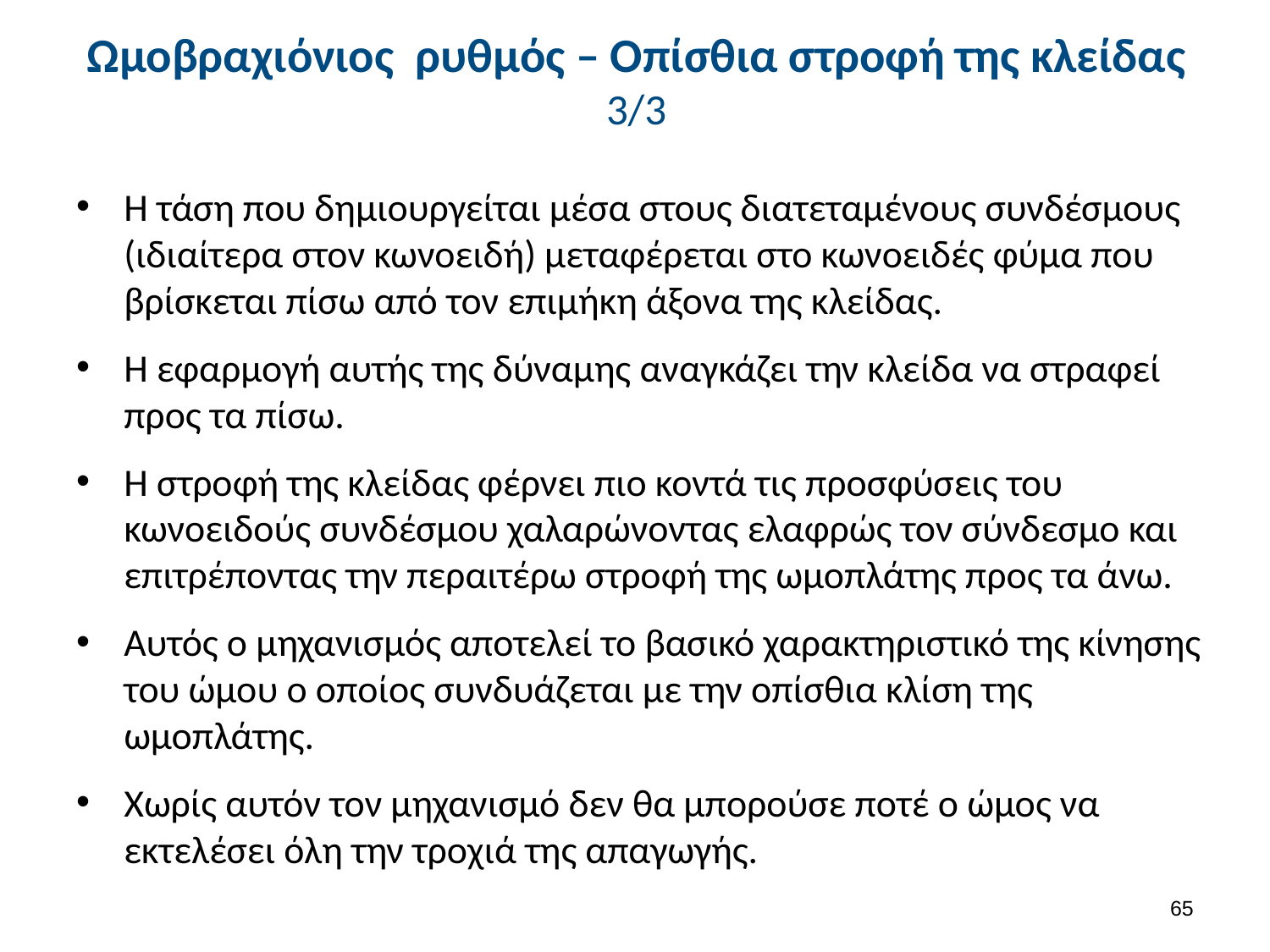

# Ωμοβραχιόνιος  ρυθμός – Οπίσθια στροφή της κλείδας 3/3
Η τάση που δημιουργείται μέσα στους διατεταμένους συνδέσμους (ιδιαίτερα στον κωνοειδή) μεταφέρεται στο κωνοειδές φύμα που βρίσκεται πίσω από τον επιμήκη άξονα της κλείδας.
Η εφαρμογή αυτής της δύναμης αναγκάζει την κλείδα να στραφεί προς τα πίσω.
Η στροφή της κλείδας φέρνει πιο κοντά τις προσφύσεις του κωνοειδούς συνδέσμου χαλαρώνοντας ελαφρώς τον σύνδεσμο και επιτρέποντας την περαιτέρω στροφή της ωμοπλάτης προς τα άνω.
Αυτός ο μηχανισμός αποτελεί το βασικό χαρακτηριστικό της κίνησης του ώμου ο οποίος συνδυάζεται με την οπίσθια κλίση της ωμοπλάτης.
Χωρίς αυτόν τον μηχανισμό δεν θα μπορούσε ποτέ ο ώμος να εκτελέσει όλη την τροχιά της απαγωγής.
65